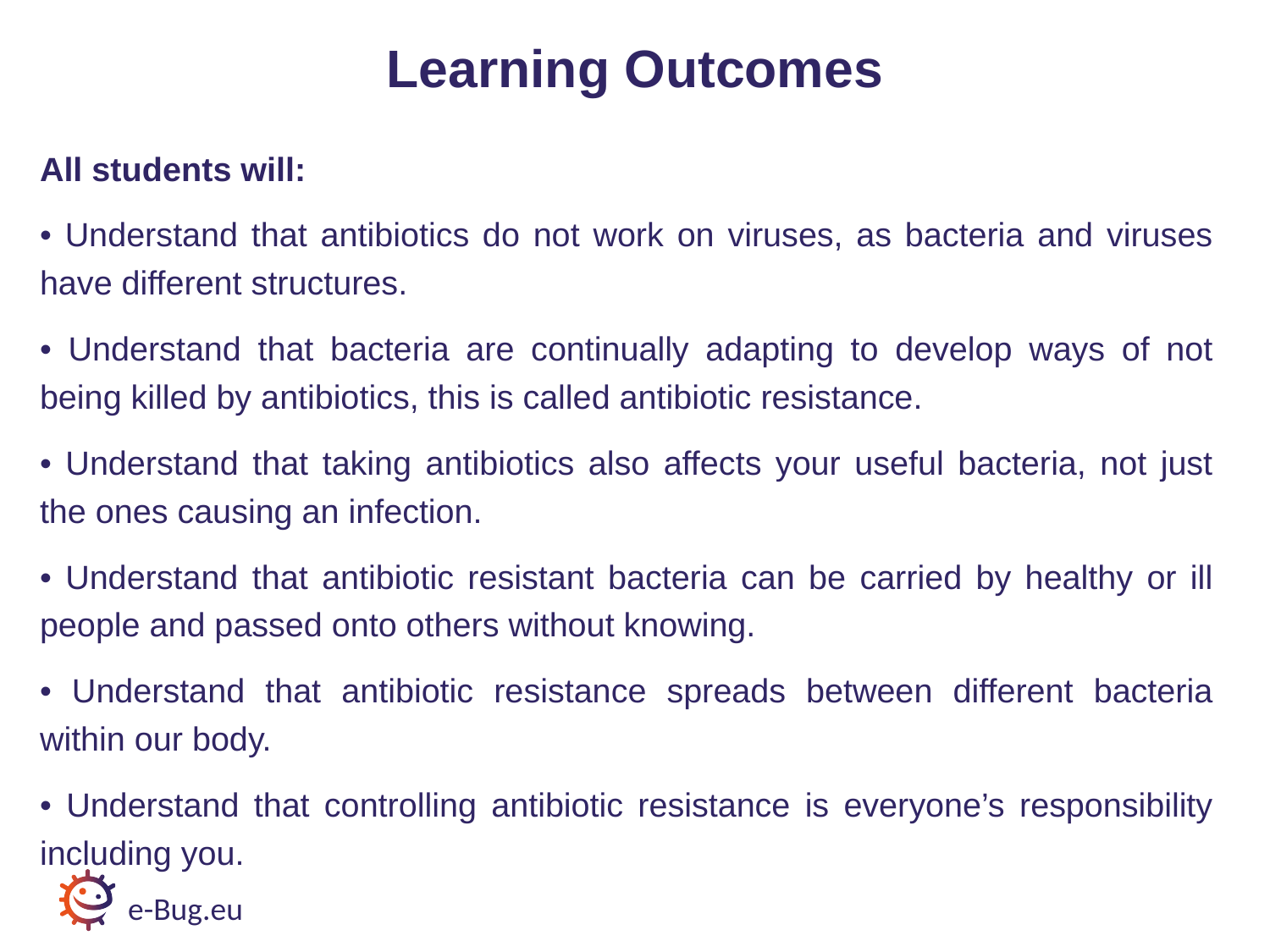

# Learning Outcomes
All students will:
• Understand that antibiotics do not work on viruses, as bacteria and viruses have different structures.
• Understand that bacteria are continually adapting to develop ways of not being killed by antibiotics, this is called antibiotic resistance.
• Understand that taking antibiotics also affects your useful bacteria, not just the ones causing an infection.
• Understand that antibiotic resistant bacteria can be carried by healthy or ill people and passed onto others without knowing.
• Understand that antibiotic resistance spreads between different bacteria within our body.
• Understand that controlling antibiotic resistance is everyone’s responsibility including you.

e-Bug.eu